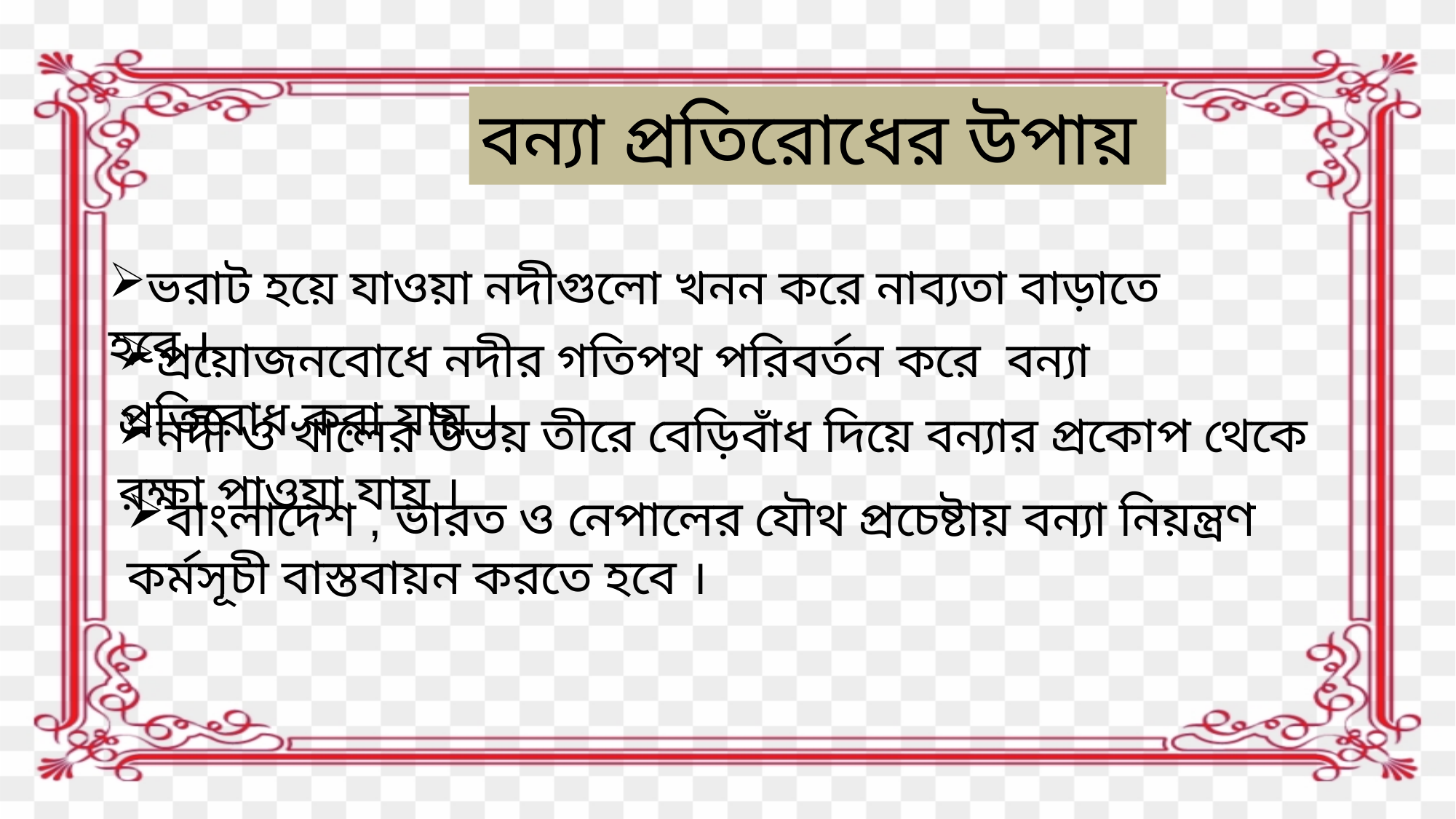

বন্যা প্রতিরোধের উপায়
ভরাট হয়ে যাওয়া নদীগুলো খনন করে নাব্যতা বাড়াতে হবে ।
প্রয়োজনবোধে নদীর গতিপথ পরিবর্তন করে  বন্যা প্রতিরোধ করা যায় ।
নদী ও খালের উভয় তীরে বেড়িবাঁধ দিয়ে বন্যার প্রকোপ থেকে রক্ষা পাওয়া যায় ।
বাংলাদেশ , ভারত ও নেপালের যৌথ প্রচেষ্টায় বন্যা নিয়ন্ত্রণ কর্মসূচী বাস্তবায়ন করতে হবে ।